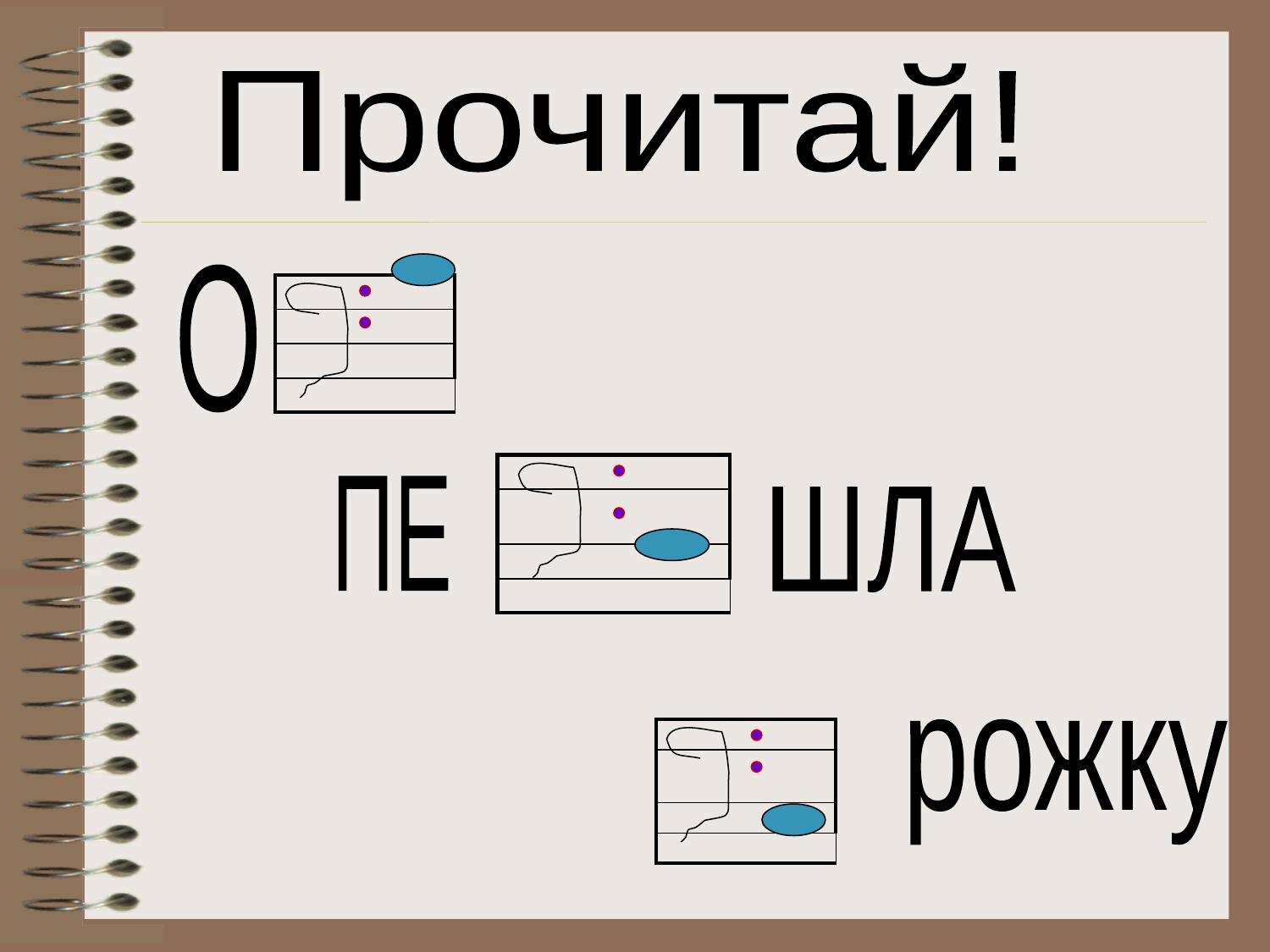

Прочитай!

О
|  |
| --- |
|  |
|  |
|  |

|  |
| --- |
|  |
|  |
|  |

ПЕ
ШЛА

|  |
| --- |
|  |
|  |
|  |

рожку